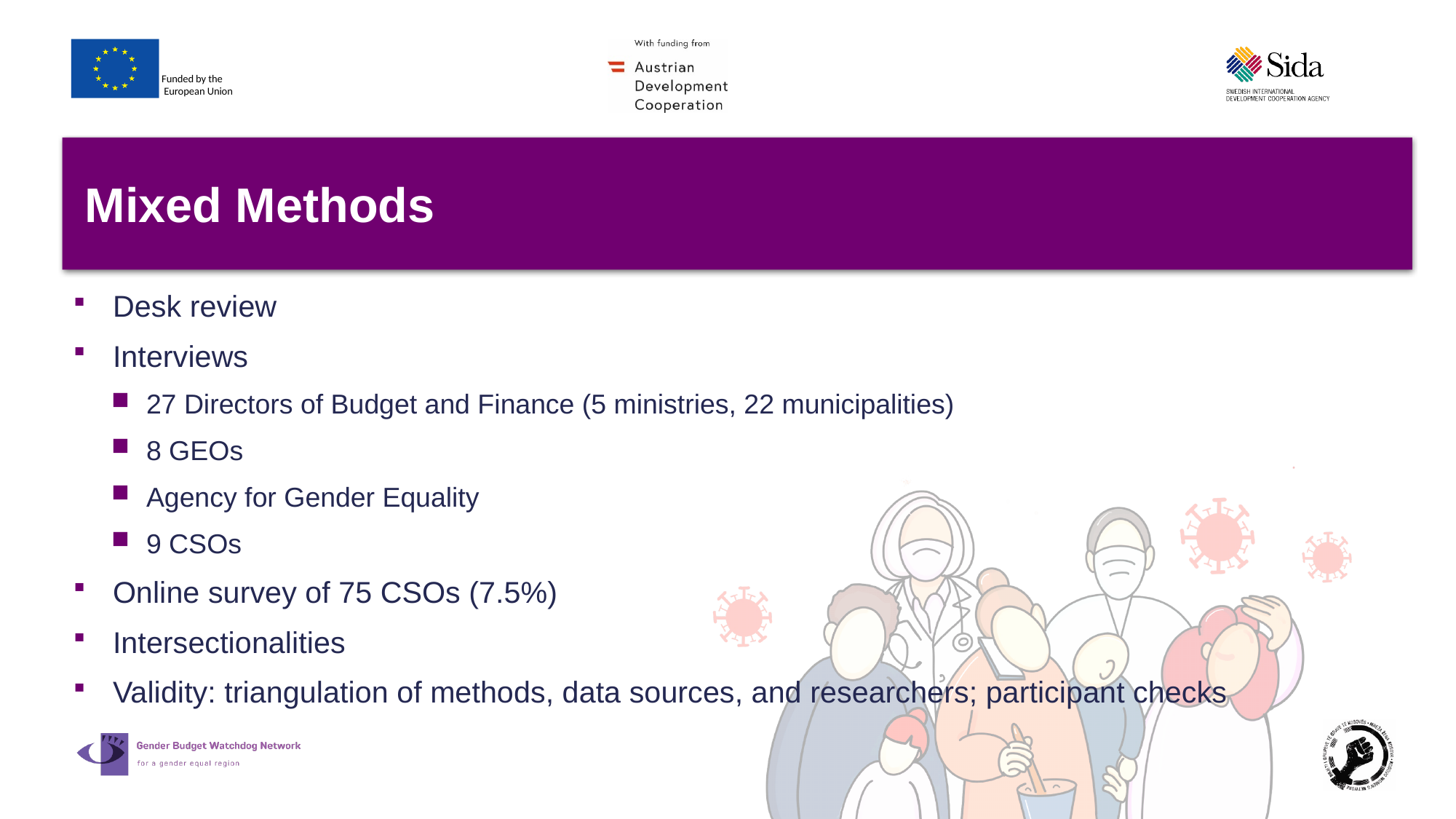

# Mixed Methods
Desk review
Interviews
27 Directors of Budget and Finance (5 ministries, 22 municipalities)
8 GEOs
Agency for Gender Equality
9 CSOs
Online survey of 75 CSOs (7.5%)
Intersectionalities
Validity: triangulation of methods, data sources, and researchers; participant checks